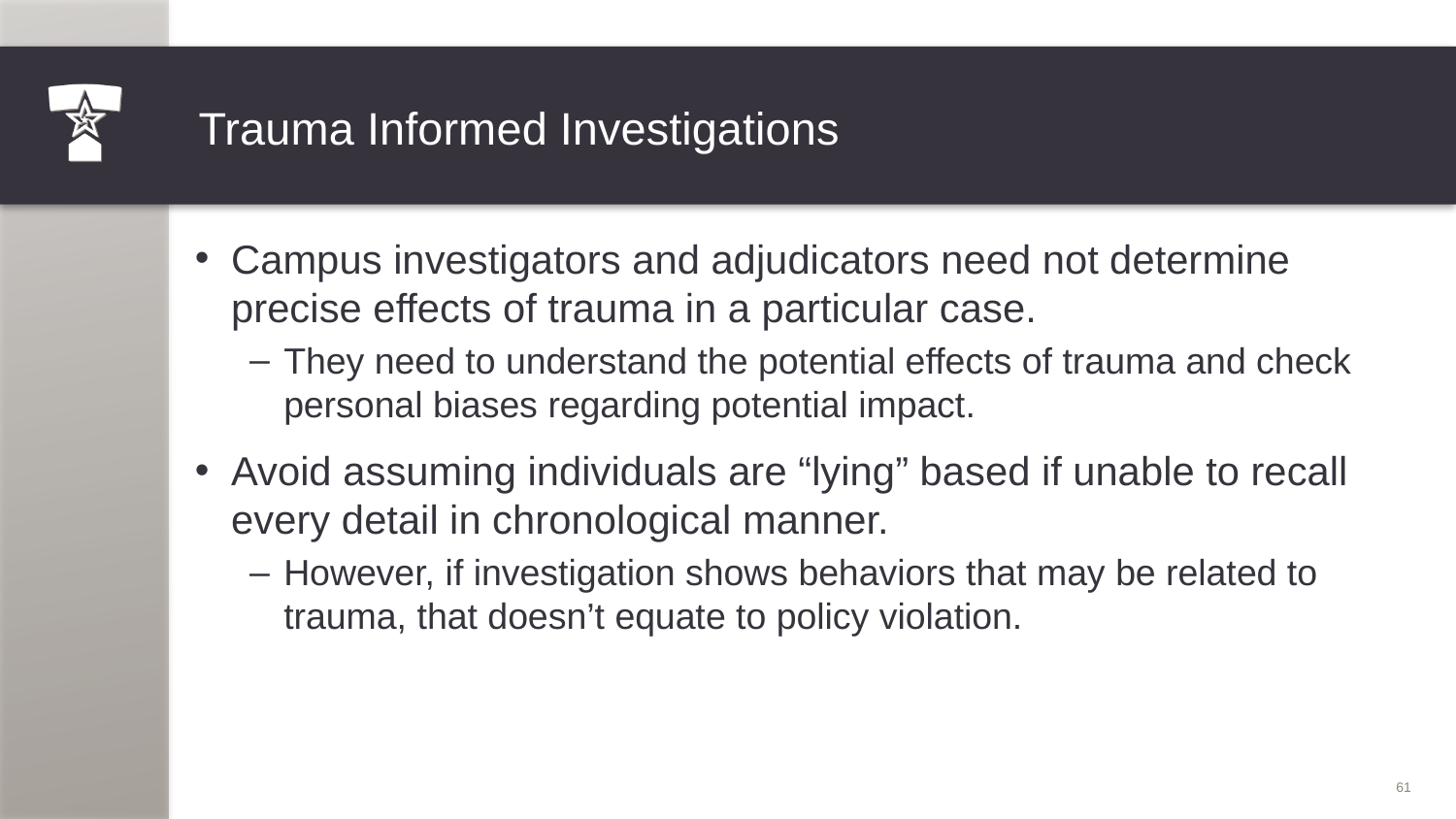

# Trauma Informed Investigations
Campus investigators and adjudicators need not determine precise effects of trauma in a particular case.
They need to understand the potential effects of trauma and check personal biases regarding potential impact.
Avoid assuming individuals are “lying” based if unable to recall every detail in chronological manner.
However, if investigation shows behaviors that may be related to trauma, that doesn’t equate to policy violation.
61